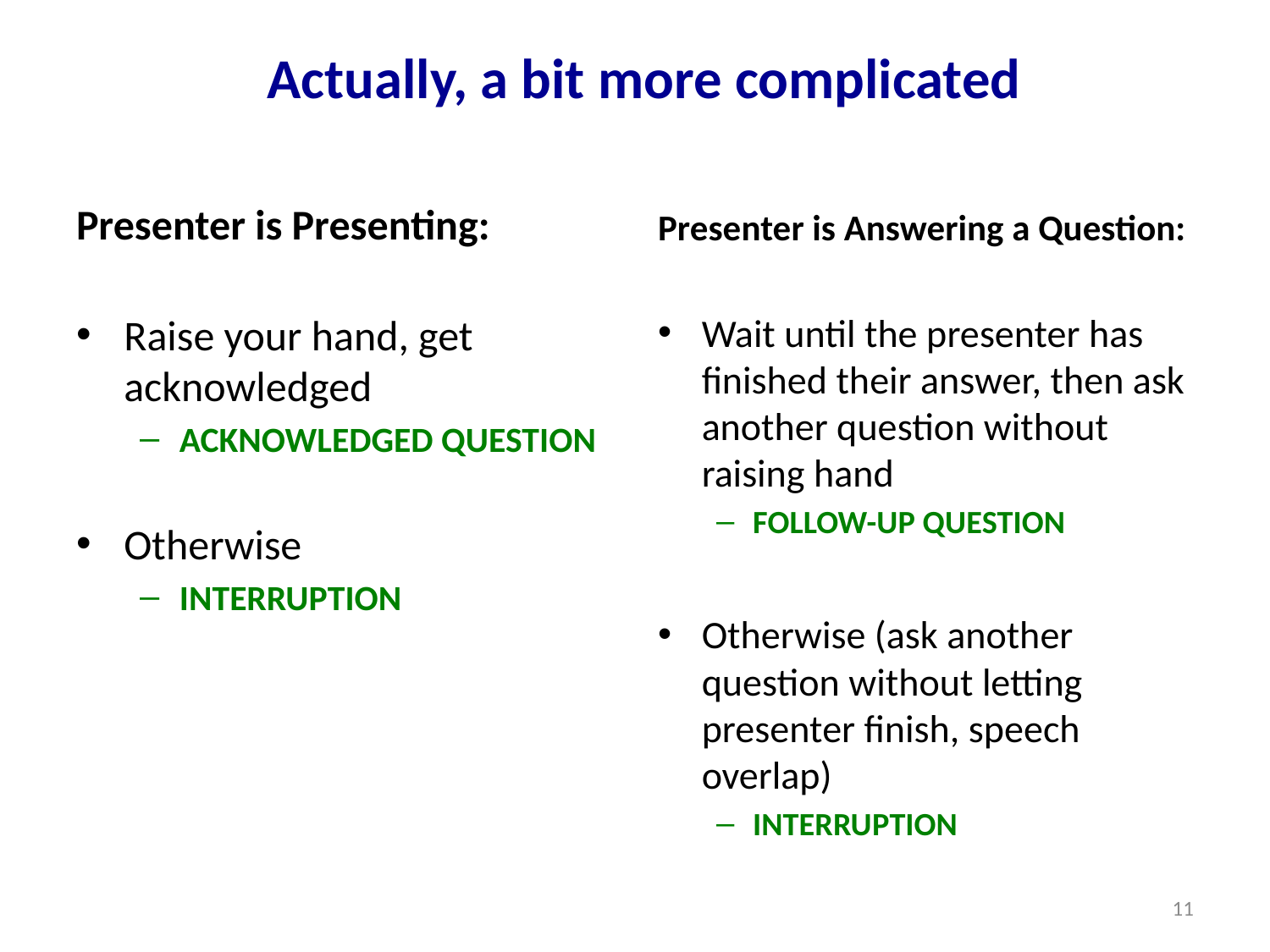

Actually, a bit more complicated
Presenter is Presenting:
Presenter is Answering a Question:
Raise your hand, get acknowledged
ACKNOWLEDGED QUESTION

Otherwise
INTERRUPTION
Wait until the presenter has finished their answer, then ask another question without raising hand
FOLLOW-UP QUESTION

Otherwise (ask another question without letting presenter finish, speech overlap)
INTERRUPTION
11